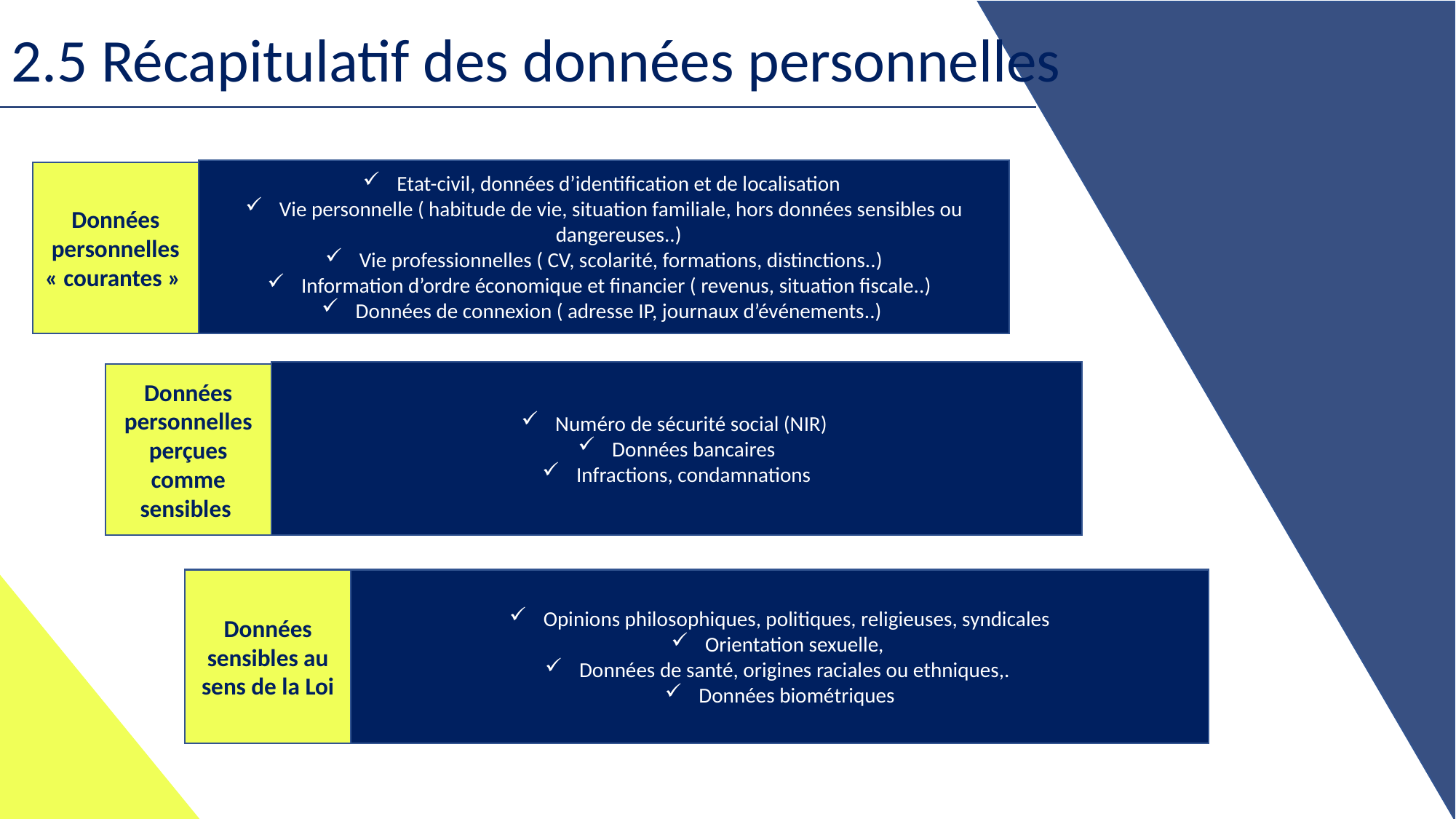

# 2.5 Récapitulatif des données personnelles
Etat-civil, données d’identification et de localisation
Vie personnelle ( habitude de vie, situation familiale, hors données sensibles ou dangereuses..)
Vie professionnelles ( CV, scolarité, formations, distinctions..)
Information d’ordre économique et financier ( revenus, situation fiscale..)
Données de connexion ( adresse IP, journaux d’événements..)
Données personnelles « courantes »
Numéro de sécurité social (NIR)
Données bancaires
Infractions, condamnations
Données personnelles perçues comme sensibles
Données sensibles au sens de la Loi
Opinions philosophiques, politiques, religieuses, syndicales
Orientation sexuelle,
Données de santé, origines raciales ou ethniques,.
Données biométriques